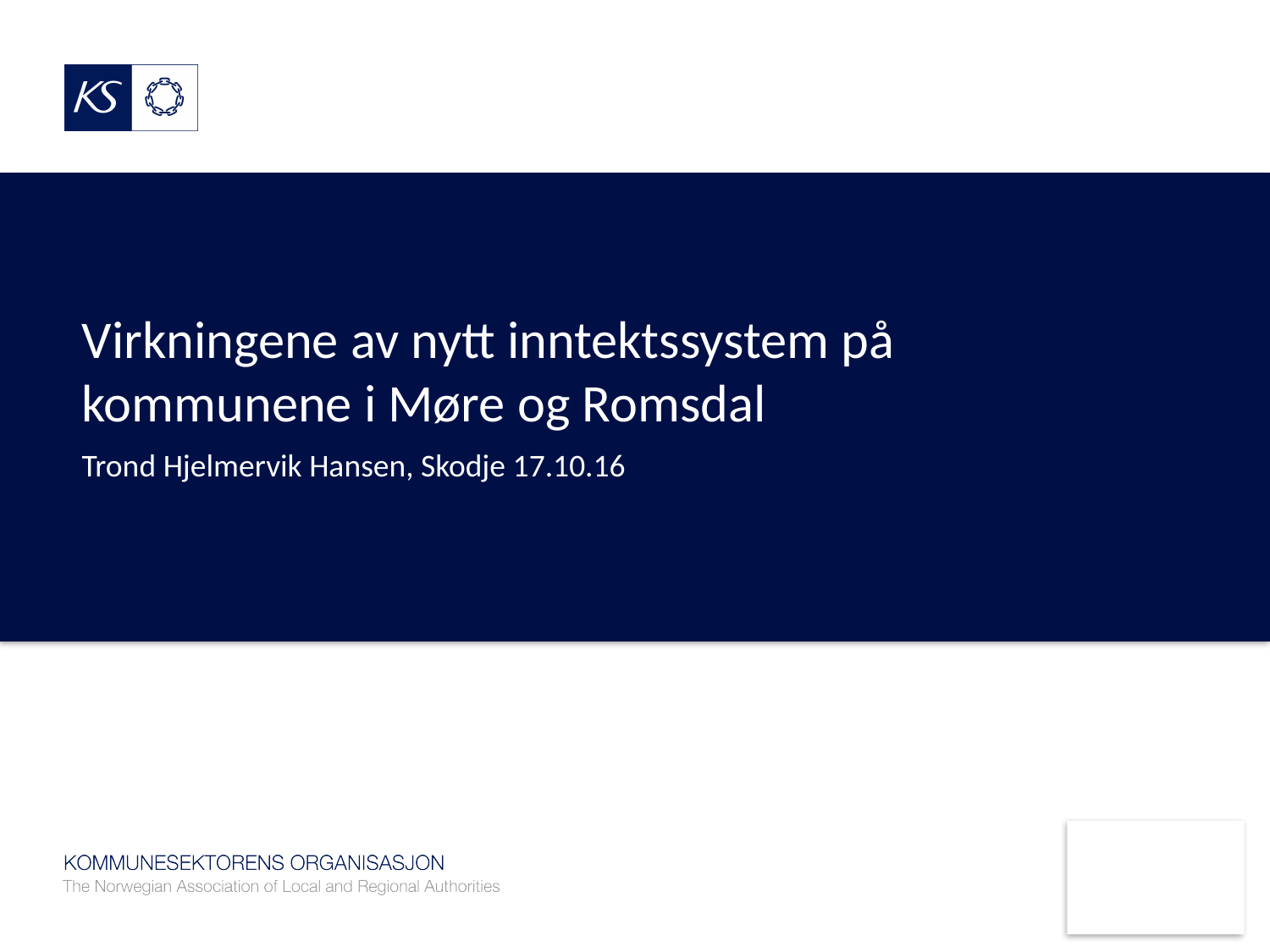

# Virkningene av nytt inntektssystem på kommunene i Møre og Romsdal
Trond Hjelmervik Hansen, Skodje 17.10.16